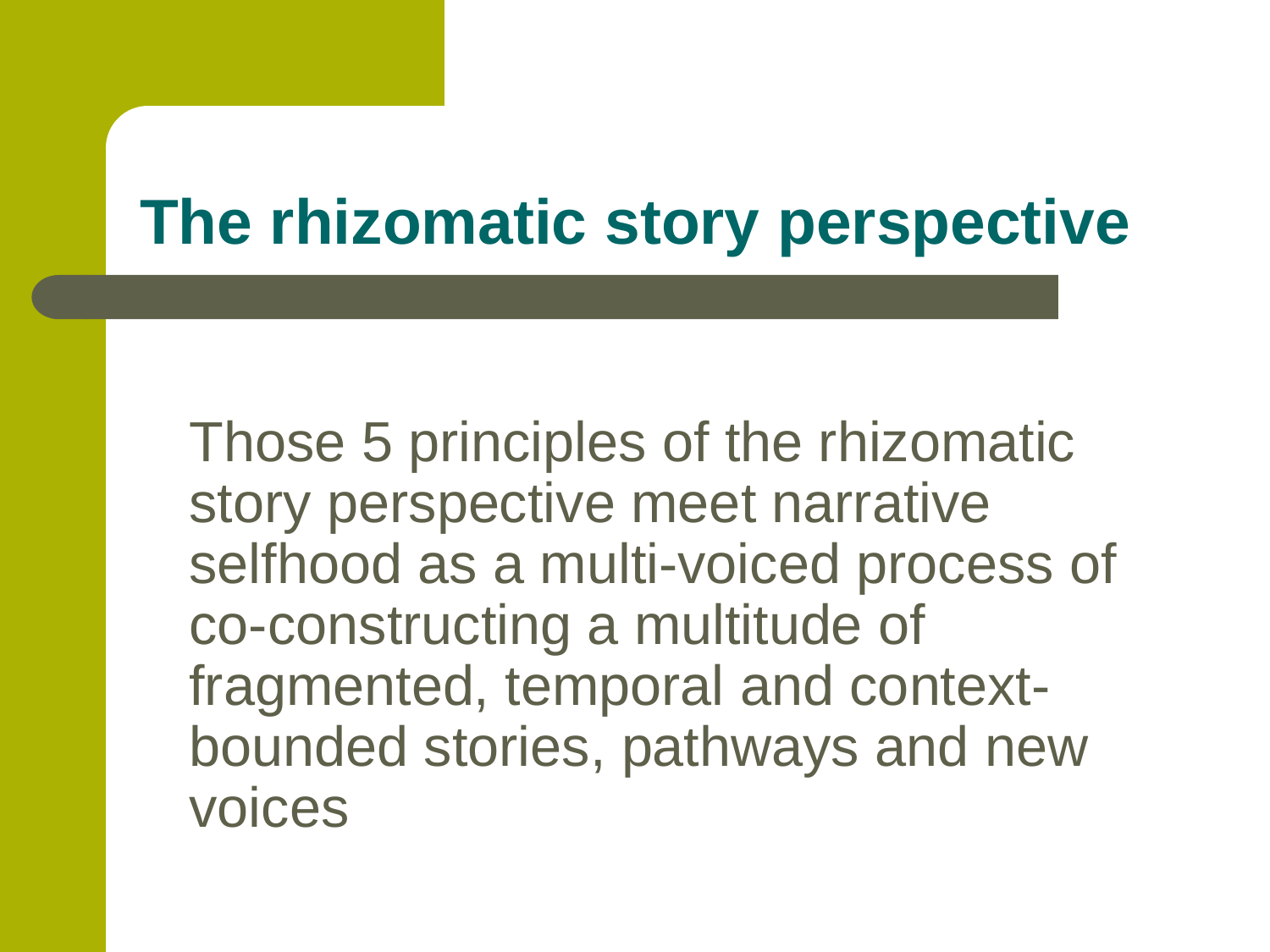

# The rhizomatic story perspective
	Those 5 principles of the rhizomatic story perspective meet narrative selfhood as a multi-voiced process of co-constructing a multitude of fragmented, temporal and context-bounded stories, pathways and new voices